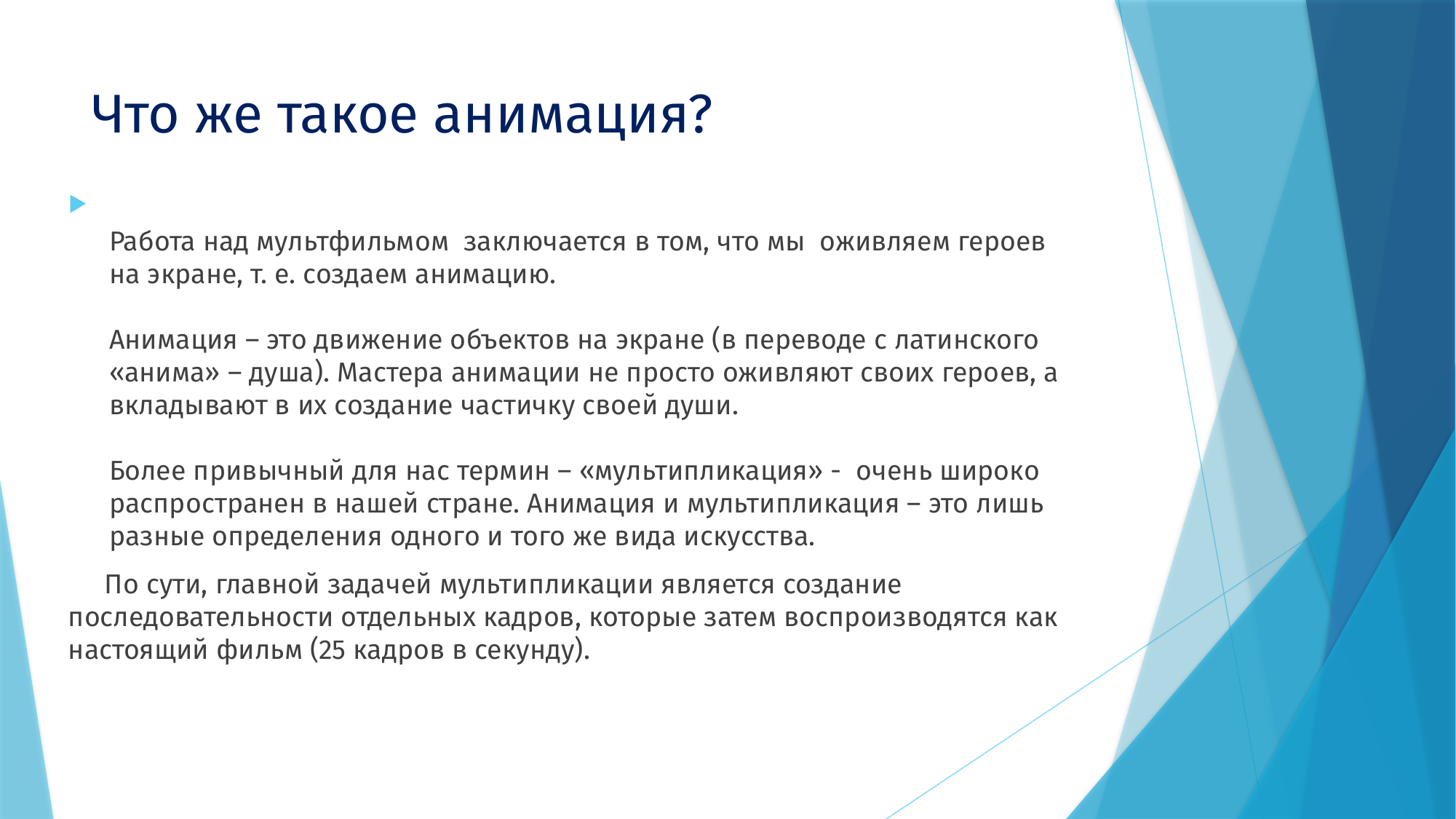

# Что же такое анимация?
Работа над мультфильмом  заключается в том, что мы  оживляем героев на экране, т. е. создаем анимацию.
Анимация – это движение объектов на экране (в переводе с латинского «анима» – душа). Мастера анимации не просто оживляют своих героев, а вкладывают в их создание частичку своей души.
Более привычный для нас термин – «мультипликация» -  очень широко распространен в нашей стране. Анимация и мультипликация – это лишь разные определения одного и того же вида искусства.
     По сути, главной задачей мультипликации является создание         последовательности отдельных кадров, которые затем воспроизводятся как настоящий фильм (25 кадров в секунду).